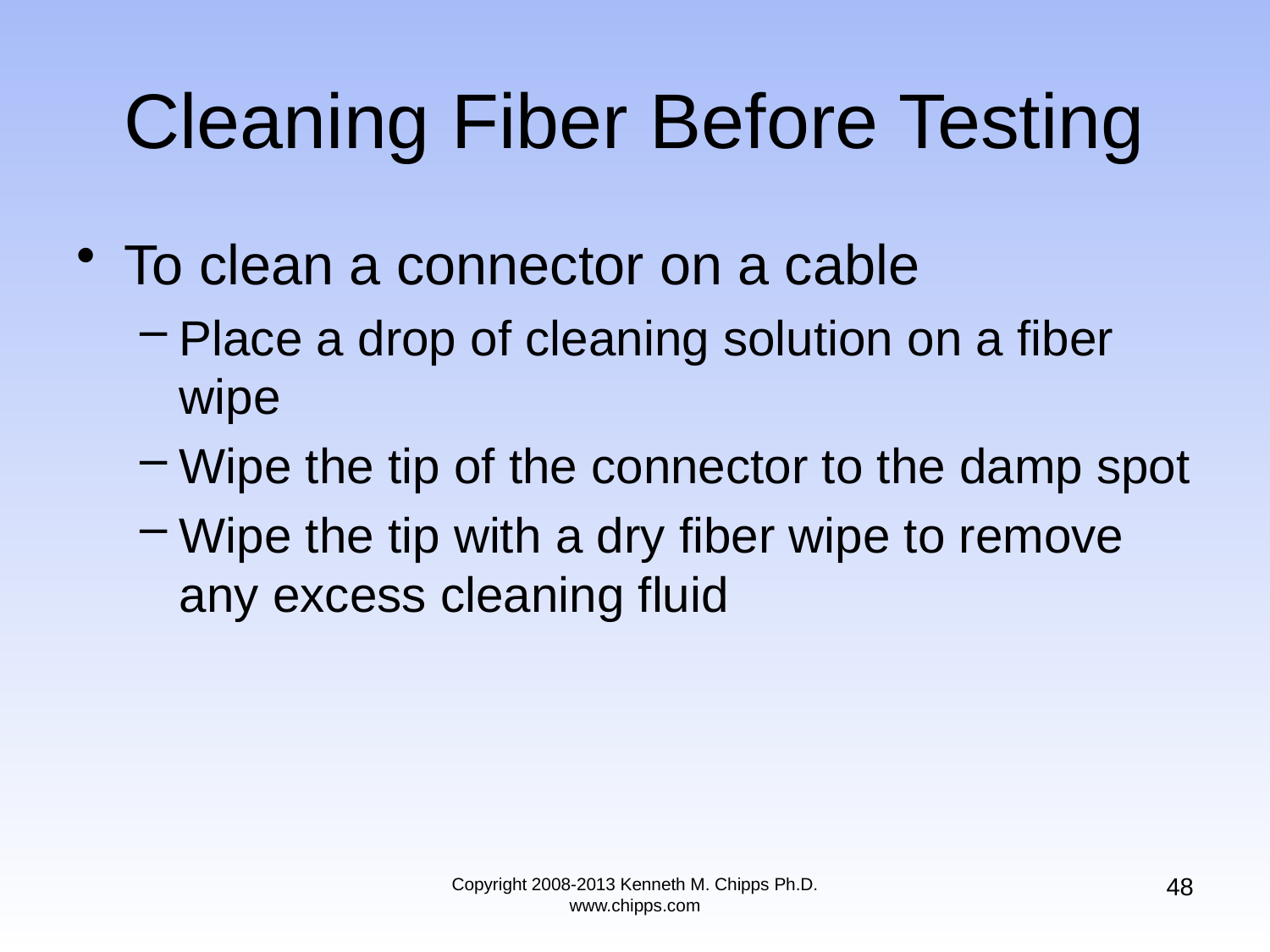

# Cleaning Fiber Before Testing
To clean a connector on a cable
Place a drop of cleaning solution on a fiber wipe
Wipe the tip of the connector to the damp spot
Wipe the tip with a dry fiber wipe to remove any excess cleaning fluid
48
Copyright 2008-2013 Kenneth M. Chipps Ph.D. www.chipps.com